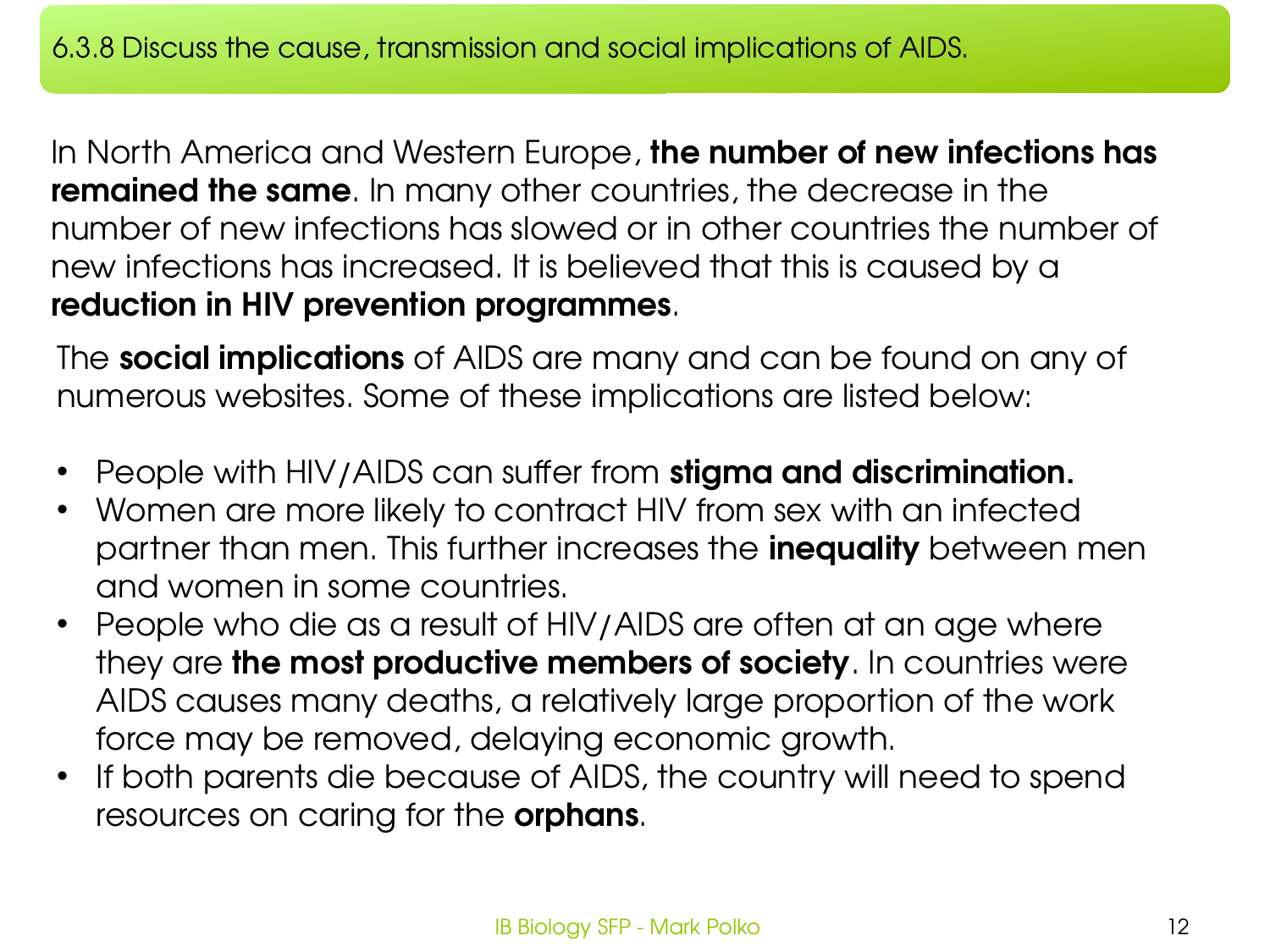

6.3.8 Discuss the cause, transmission and social implications of AIDS.
In North America and Western Europe, the number of new infections has remained the same. In many other countries, the decrease in the number of new infections has slowed or in other countries the number of new infections has increased. It is believed that this is caused by a reduction in HIV prevention programmes.
The social implications of AIDS are many and can be found on any of numerous websites. Some of these implications are listed below:

People with HIV/AIDS can suffer from stigma and discrimination.
Women are more likely to contract HIV from sex with an infected partner than men. This further increases the inequality between men and women in some countries.
People who die as a result of HIV/AIDS are often at an age where they are the most productive members of society. In countries were AIDS causes many deaths, a relatively large proportion of the work force may be removed, delaying economic growth.
If both parents die because of AIDS, the country will need to spend resources on caring for the orphans.

12
IB Biology SFP - Mark Polko